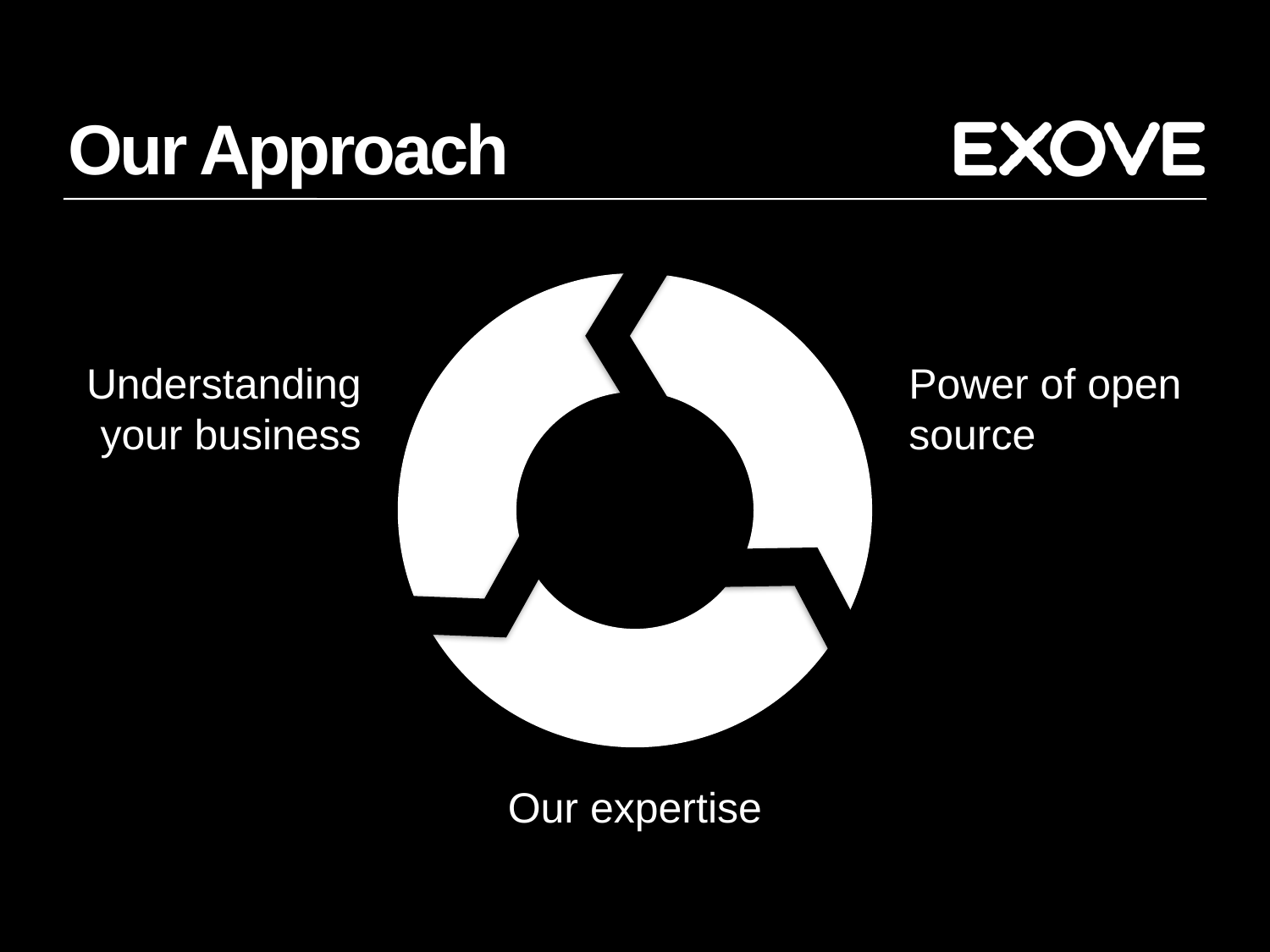

# Our Approach

Understanding your business
Power of open source

Our expertise